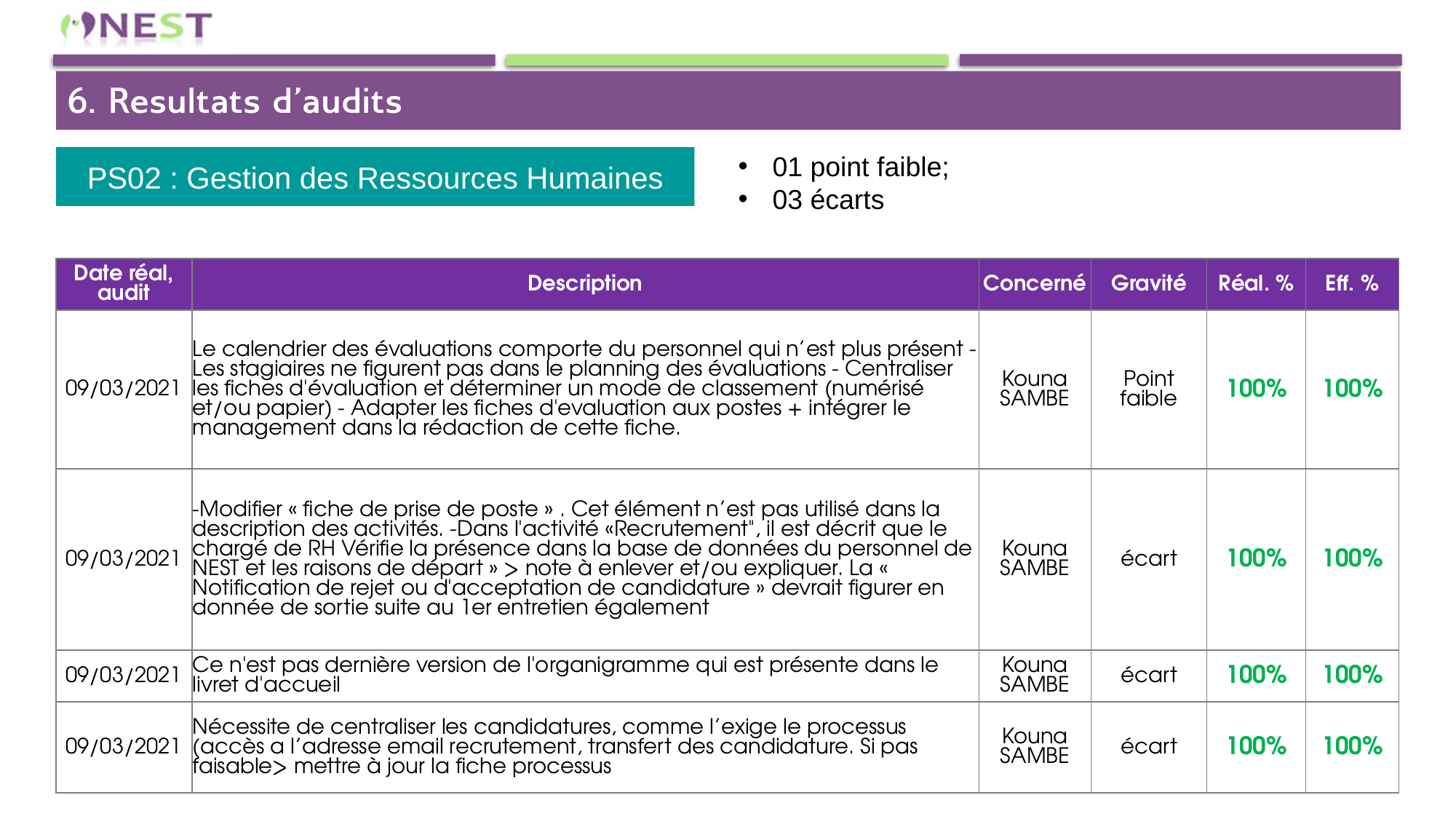

6. Resultats d’audits
01 point faible;
03 écarts
PS02 : Gestion des Ressources Humaines
| Date réal, audit | Description | Concerné | Gravité | Réal. % | Eff. % |
| --- | --- | --- | --- | --- | --- |
| 09/03/2021 | Le calendrier des évaluations comporte du personnel qui n’est plus présent -Les stagiaires ne figurent pas dans le planning des évaluations - Centraliser les fiches d'évaluation et déterminer un mode de classement (numérisé et/ou papier) - Adapter les fiches d'evaluation aux postes + intégrer le management dans la rédaction de cette fiche. | Kouna SAMBE | Point faible | 100% | 100% |
| 09/03/2021 | -Modifier « fiche de prise de poste » . Cet élément n’est pas utilisé dans la description des activités. -Dans l'activité «Recrutement", il est décrit que le chargé de RH Vérifie la présence dans la base de données du personnel de NEST et les raisons de départ » > note à enlever et/ou expliquer. La « Notification de rejet ou d'acceptation de candidature » devrait figurer en donnée de sortie suite au 1er entretien également | Kouna SAMBE | écart | 100% | 100% |
| 09/03/2021 | Ce n'est pas dernière version de l'organigramme qui est présente dans le livret d'accueil | Kouna SAMBE | écart | 100% | 100% |
| 09/03/2021 | Nécessite de centraliser les candidatures, comme l’exige le processus (accès a l’adresse email recrutement, transfert des candidature. Si pas faisable> mettre à jour la fiche processus | Kouna SAMBE | écart | 100% | 100% |